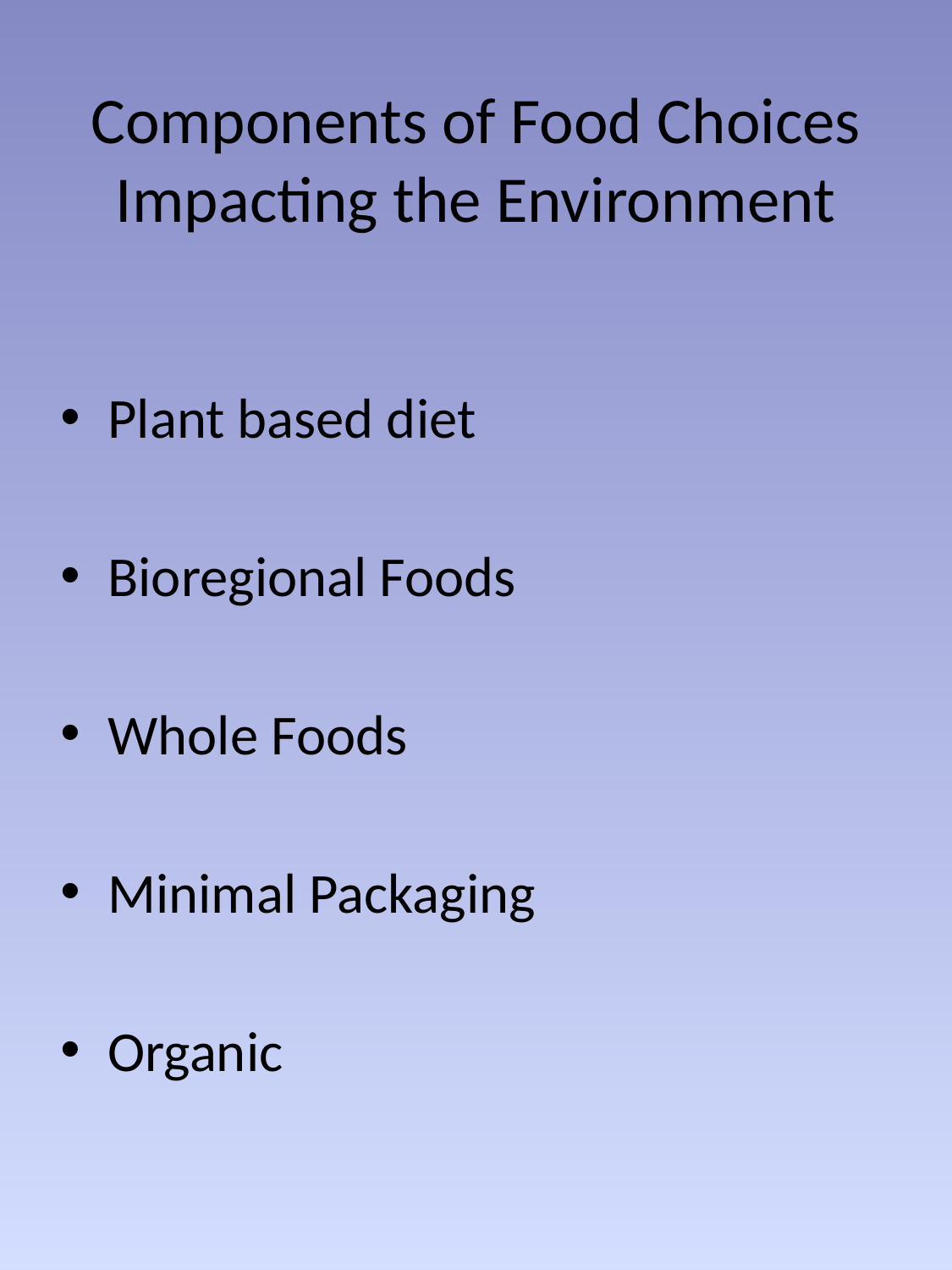

# Components of Food Choices Impacting the Environment

Plant based diet

Bioregional Foods

Whole Foods

Minimal Packaging

Organic